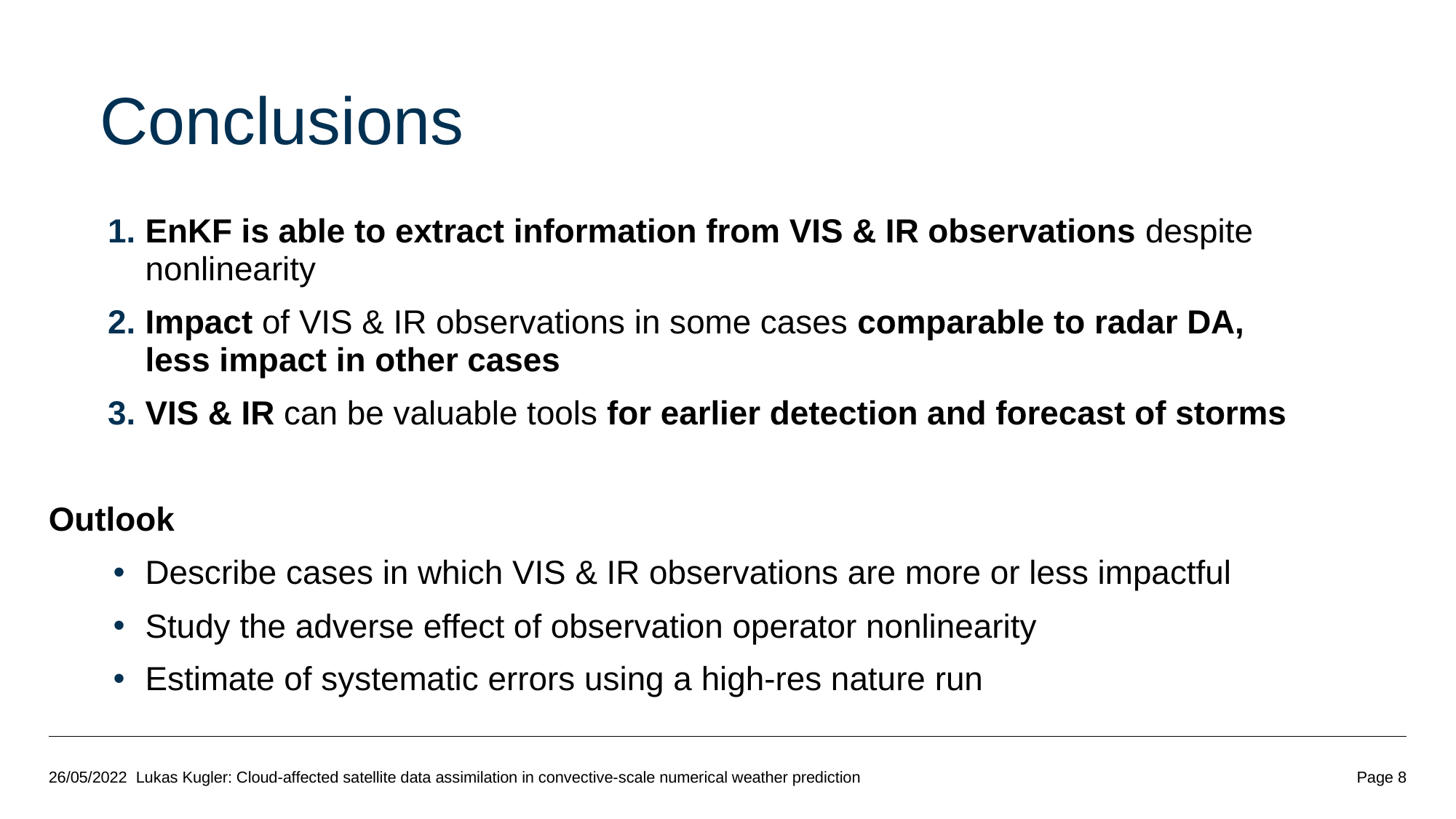

Conclusions
EnKF is able to extract information from VIS & IR observations despite nonlinearity
Impact of VIS & IR observations in some cases comparable to radar DA,
less impact in other cases
VIS & IR can be valuable tools for earlier detection and forecast of storms

Outlook
Describe cases in which VIS & IR observations are more or less impactful
Study the adverse effect of observation operator nonlinearity
Estimate of systematic errors using a high-res nature run
26/05/2022
Lukas Kugler: Cloud-affected satellite data assimilation in convective-scale numerical weather prediction
Page 8